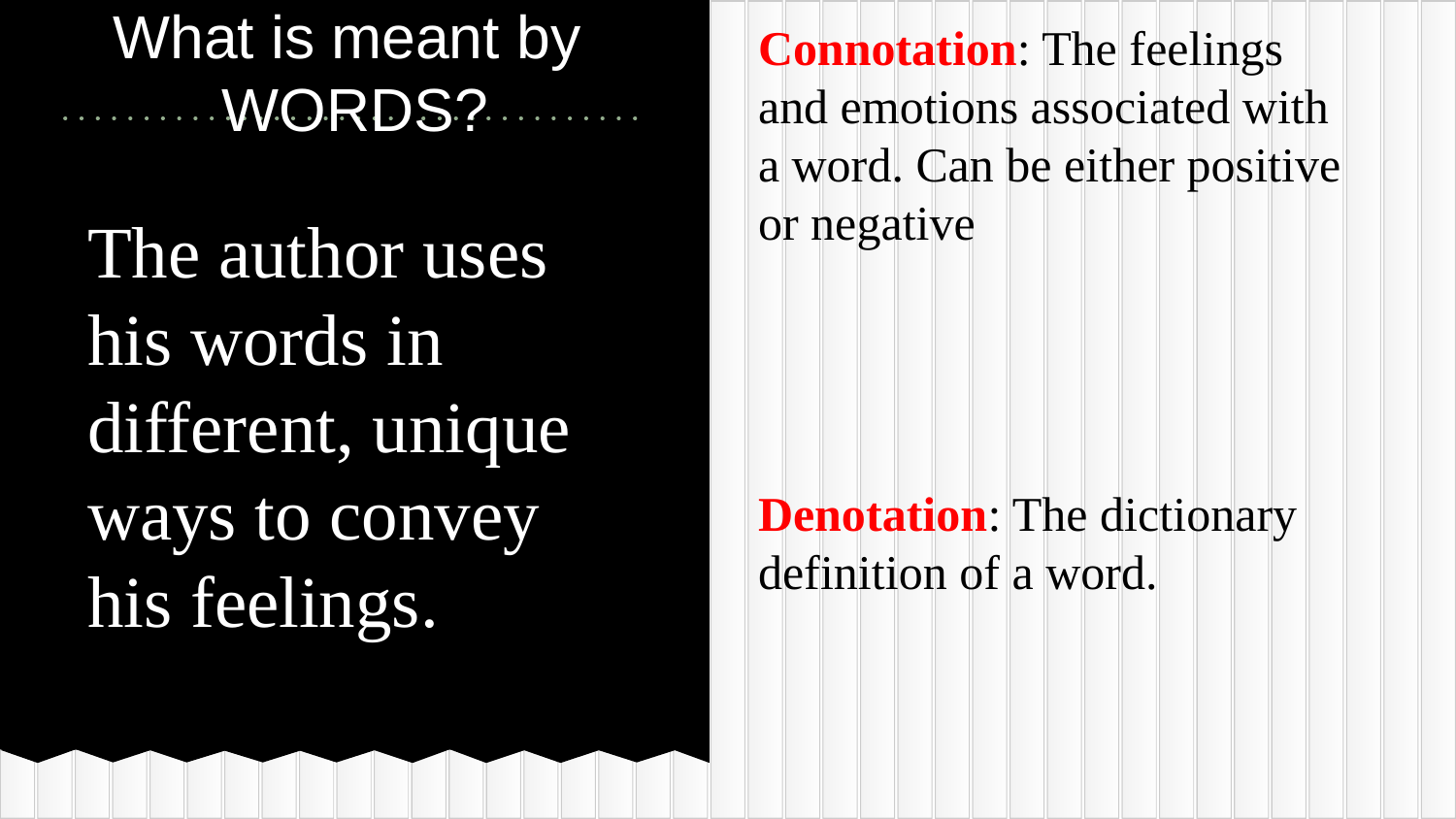

# What is meant by  WORDS?
Connotation: The feelings and emotions associated with a word. Can be either positive or negative

Denotation: The dictionary definition of a word.
The author uses his words in different, unique ways to convey his feelings.